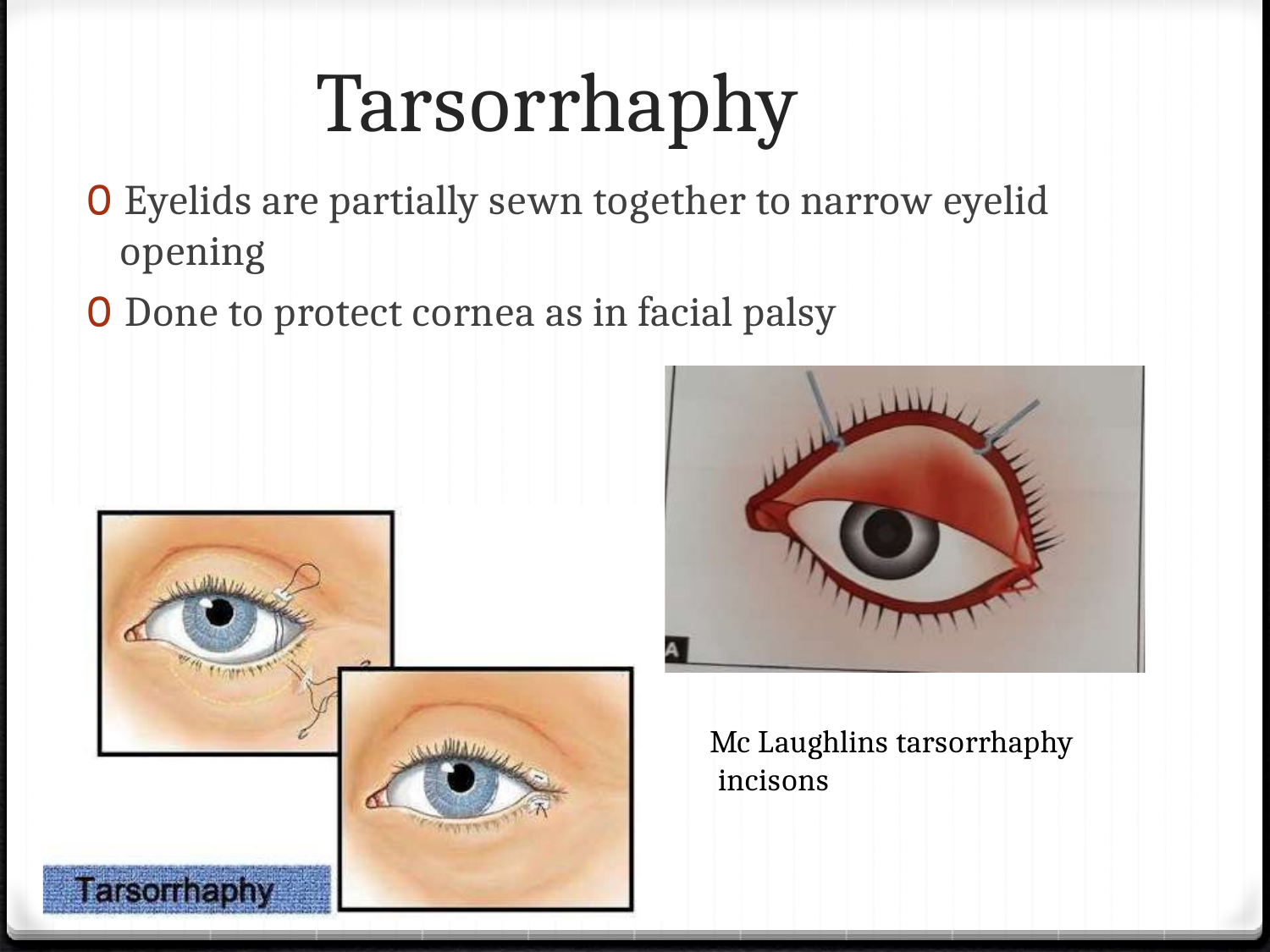

# Tarsorrhaphy
0 Eyelids are partially sewn together to narrow eyelid
opening
0 Done to protect cornea as in facial palsy

Mc Laughlins tarsorrhaphy  incisons